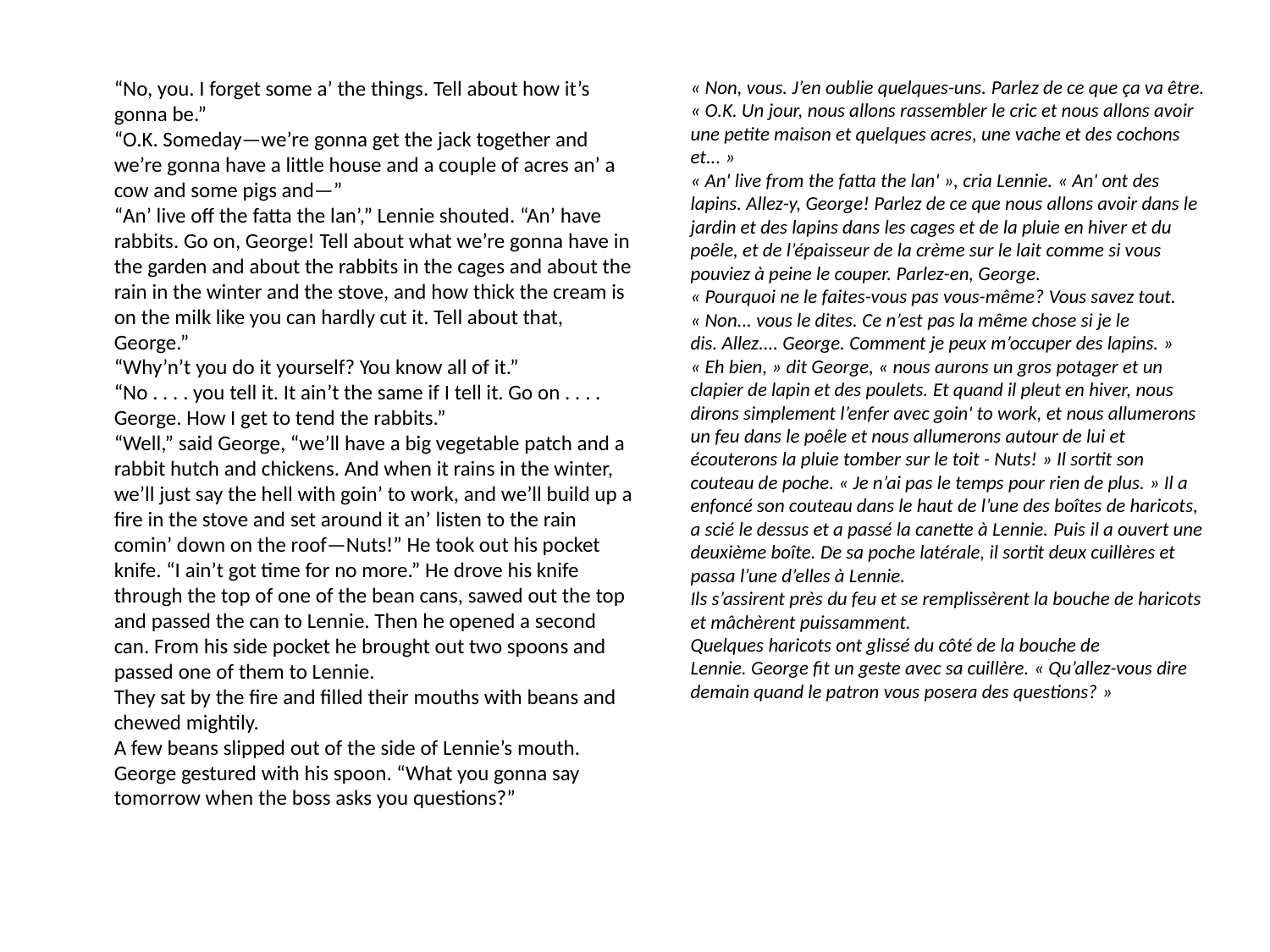

“No, you. I forget some a’ the things. Tell about how it’s gonna be.”
“O.K. Someday—we’re gonna get the jack together and we’re gonna have a little house and a couple of acres an’ a cow and some pigs and—”
“An’ live off the fatta the lan’,” Lennie shouted. “An’ have rabbits. Go on, George! Tell about what we’re gonna have in the garden and about the rabbits in the cages and about the rain in the winter and the stove, and how thick the cream is on the milk like you can hardly cut it. Tell about that, George.”
“Why’n’t you do it yourself? You know all of it.”
“No . . . . you tell it. It ain’t the same if I tell it. Go on . . . . George. How I get to tend the rabbits.”
“Well,” said George, “we’ll have a big vegetable patch and a rabbit hutch and chickens. And when it rains in the winter, we’ll just say the hell with goin’ to work, and we’ll build up a fire in the stove and set around it an’ listen to the rain comin’ down on the roof—Nuts!” He took out his pocket knife. “I ain’t got time for no more.” He drove his knife through the top of one of the bean cans, sawed out the top and passed the can to Lennie. Then he opened a second can. From his side pocket he brought out two spoons and passed one of them to Lennie.
They sat by the fire and filled their mouths with beans and chewed mightily.
A few beans slipped out of the side of Lennie’s mouth. George gestured with his spoon. “What you gonna say tomorrow when the boss asks you questions?”
« Non, vous. J’en oublie quelques-uns. Parlez de ce que ça va être.
« O.K. Un jour, nous allons rassembler le cric et nous allons avoir une petite maison et quelques acres, une vache et des cochons et... »
« An' live from the fatta the lan' », cria Lennie. « An' ont des lapins. Allez-y, George! Parlez de ce que nous allons avoir dans le jardin et des lapins dans les cages et de la pluie en hiver et du poêle, et de l’épaisseur de la crème sur le lait comme si vous pouviez à peine le couper. Parlez-en, George.
« Pourquoi ne le faites-vous pas vous-même? Vous savez tout.
« Non... vous le dites. Ce n’est pas la même chose si je le dis. Allez.... George. Comment je peux m’occuper des lapins. »
« Eh bien, » dit George, « nous aurons un gros potager et un clapier de lapin et des poulets. Et quand il pleut en hiver, nous dirons simplement l’enfer avec goin' to work, et nous allumerons un feu dans le poêle et nous allumerons autour de lui et écouterons la pluie tomber sur le toit - Nuts! » Il sortit son couteau de poche. « Je n’ai pas le temps pour rien de plus. » Il a enfoncé son couteau dans le haut de l’une des boîtes de haricots, a scié le dessus et a passé la canette à Lennie. Puis il a ouvert une deuxième boîte. De sa poche latérale, il sortit deux cuillères et passa l’une d’elles à Lennie.
Ils s’assirent près du feu et se remplissèrent la bouche de haricots et mâchèrent puissamment.
Quelques haricots ont glissé du côté de la bouche de Lennie. George fit un geste avec sa cuillère. « Qu’allez-vous dire demain quand le patron vous posera des questions? »